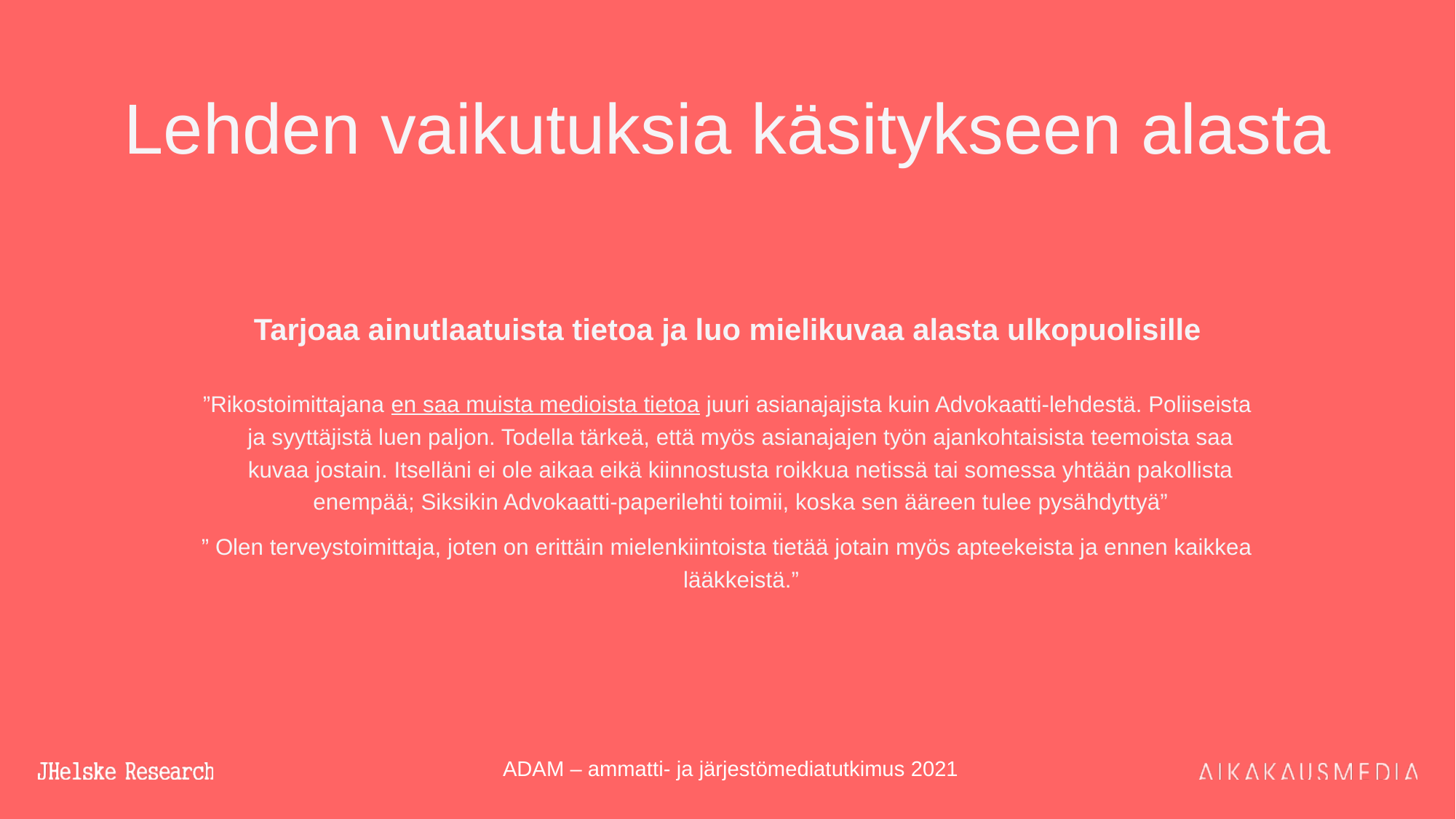

# Lehden vaikutuksia käsitykseen alasta
Tarjoaa ainutlaatuista tietoa ja luo mielikuvaa alasta ulkopuolisille

”Rikostoimittajana en saa muista medioista tietoa juuri asianajajista kuin Advokaatti-lehdestä. Poliiseista ja syyttäjistä luen paljon. Todella tärkeä, että myös asianajajen työn ajankohtaisista teemoista saa kuvaa jostain. Itselläni ei ole aikaa eikä kiinnostusta roikkua netissä tai somessa yhtään pakollista enempää; Siksikin Advokaatti-paperilehti toimii, koska sen ääreen tulee pysähdyttyä”
” Olen terveystoimittaja, joten on erittäin mielenkiintoista tietää jotain myös apteekeista ja ennen kaikkea lääkkeistä.”